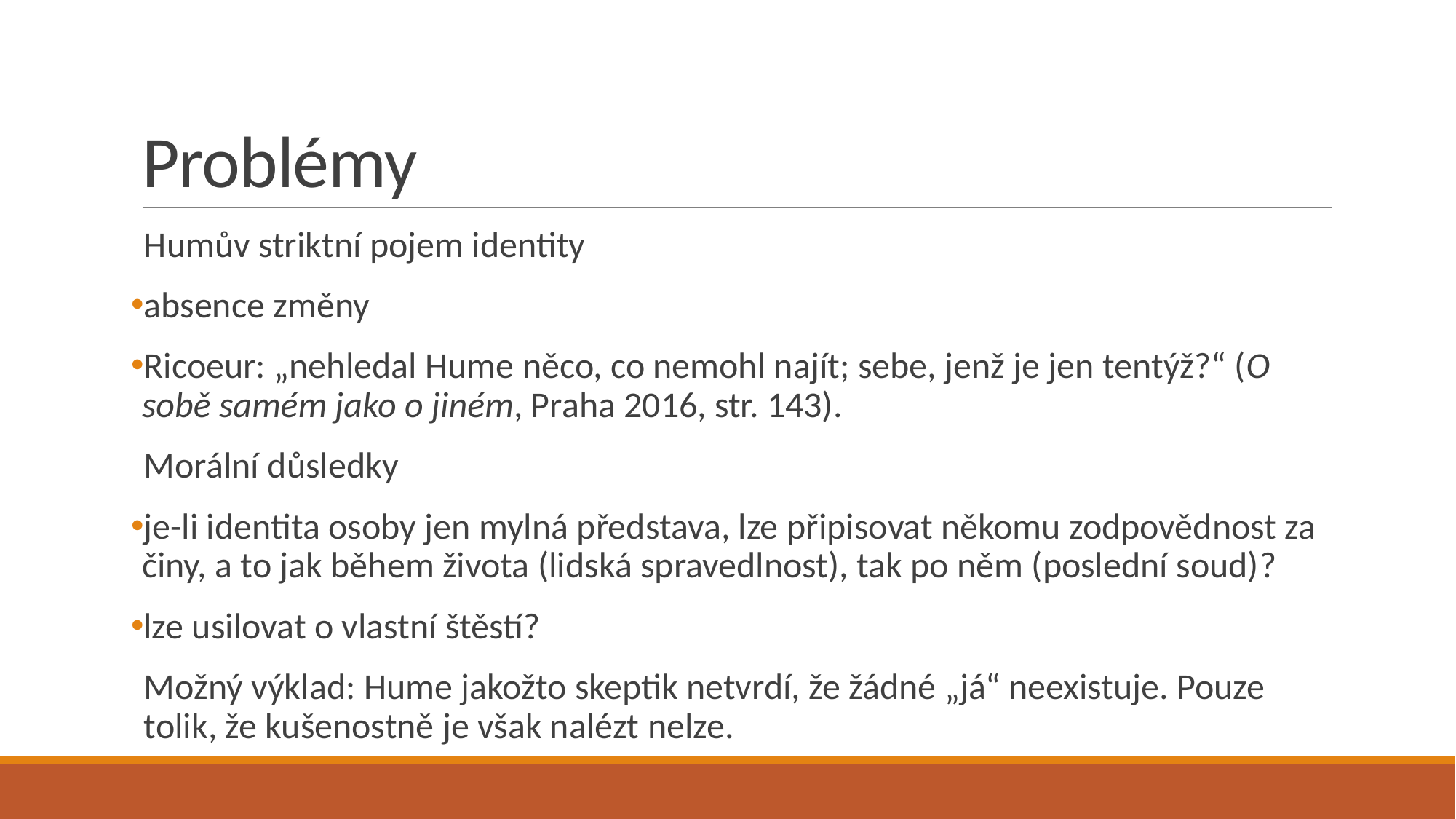

# Problémy
Humův striktní pojem identity
absence změny
Ricoeur: „nehledal Hume něco, co nemohl najít; sebe, jenž je jen tentýž?“ (O sobě samém jako o jiném, Praha 2016, str. 143).
Morální důsledky
je-li identita osoby jen mylná představa, lze připisovat někomu zodpovědnost za činy, a to jak během života (lidská spravedlnost), tak po něm (poslední soud)?
lze usilovat o vlastní štěstí?
Možný výklad: Hume jakožto skeptik netvrdí, že žádné „já“ neexistuje. Pouze tolik, že kušenostně je však nalézt nelze.